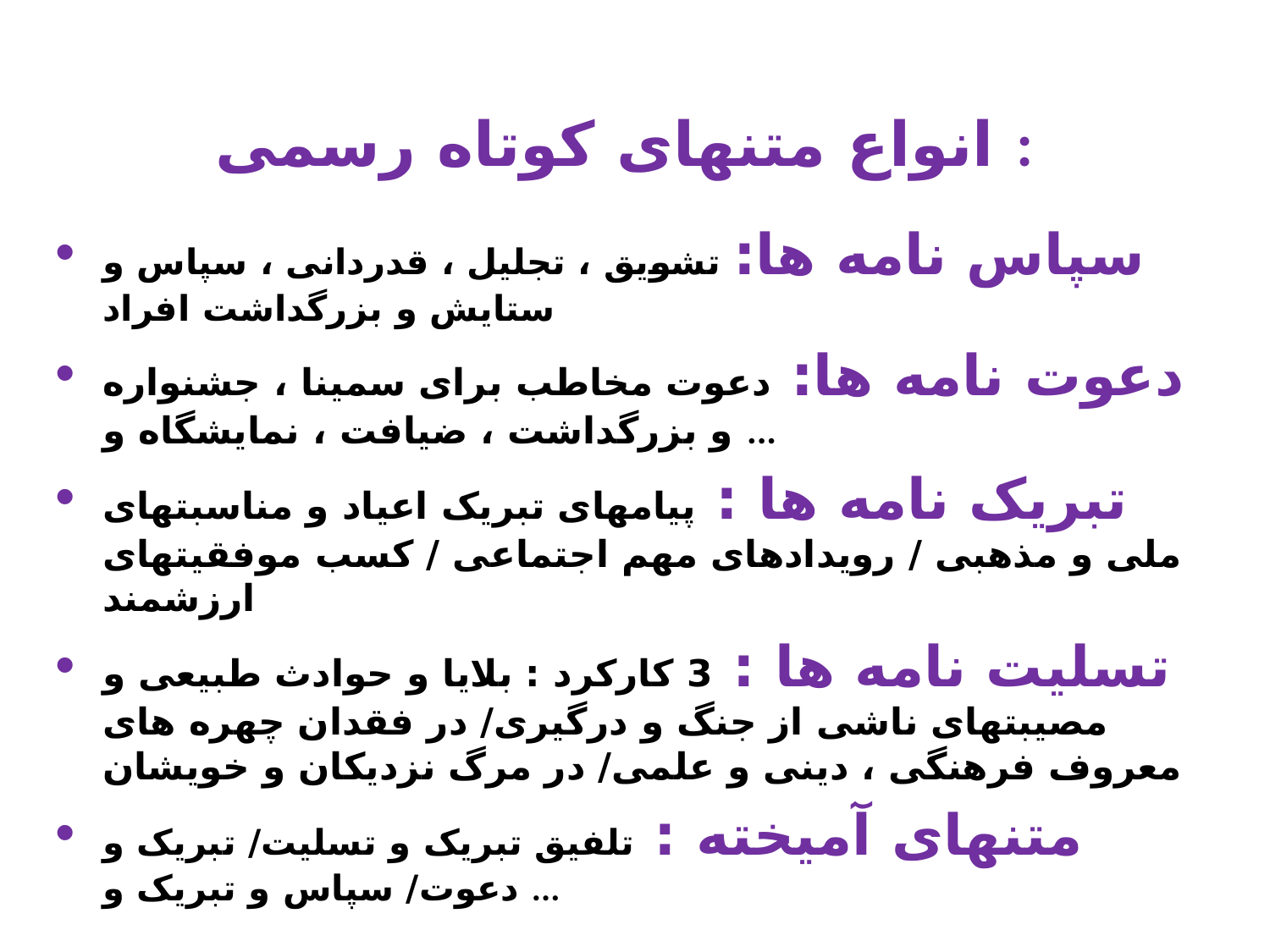

# انواع متنهای کوتاه رسمی :
سپاس نامه ها: تشویق ، تجلیل ، قدردانی ، سپاس و ستایش و بزرگداشت افراد
دعوت نامه ها: دعوت مخاطب برای سمینا ، جشنواره و بزرگداشت ، ضیافت ، نمایشگاه و ...
تبریک نامه ها : پیامهای تبریک اعیاد و مناسبتهای ملی و مذهبی / رویدادهای مهم اجتماعی / کسب موفقیتهای ارزشمند
تسلیت نامه ها : 3 کارکرد : بلایا و حوادث طبیعی و مصیبتهای ناشی از جنگ و درگیری/ در فقدان چهره های معروف فرهنگی ، دینی و علمی/ در مرگ نزدیکان و خویشان
متنهای آمیخته : تلفیق تبریک و تسلیت/ تبریک و دعوت/ سپاس و تبریک و ...